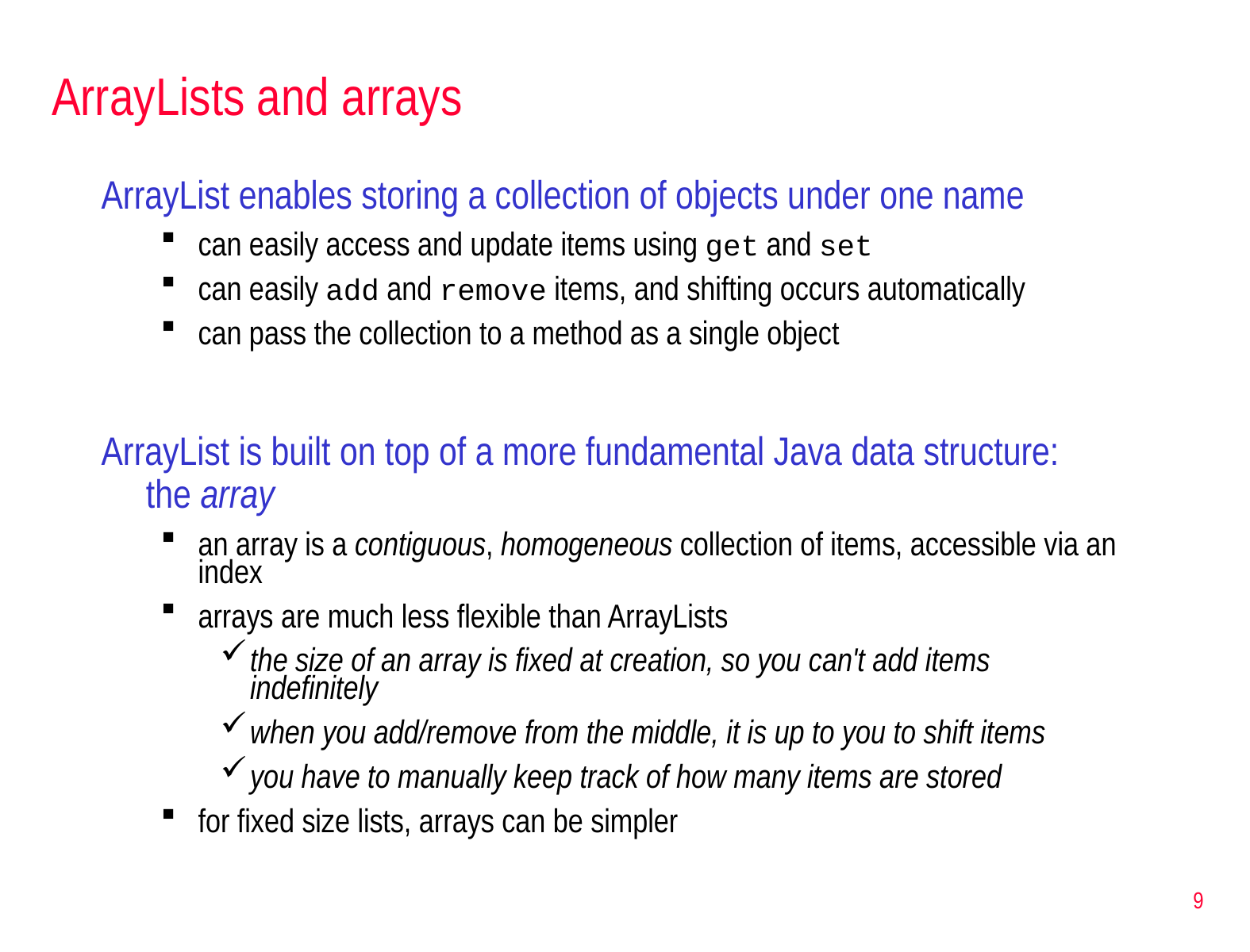

# ArrayLists and arrays
ArrayList enables storing a collection of objects under one name
can easily access and update items using get and set
can easily add and remove items, and shifting occurs automatically
can pass the collection to a method as a single object

ArrayList is built on top of a more fundamental Java data structure:  the array
an array is a contiguous, homogeneous collection of items, accessible via an index
arrays are much less flexible than ArrayLists
the size of an array is fixed at creation, so you can't add items indefinitely
when you add/remove from the middle, it is up to you to shift items
you have to manually keep track of how many items are stored
for fixed size lists, arrays can be simpler

9